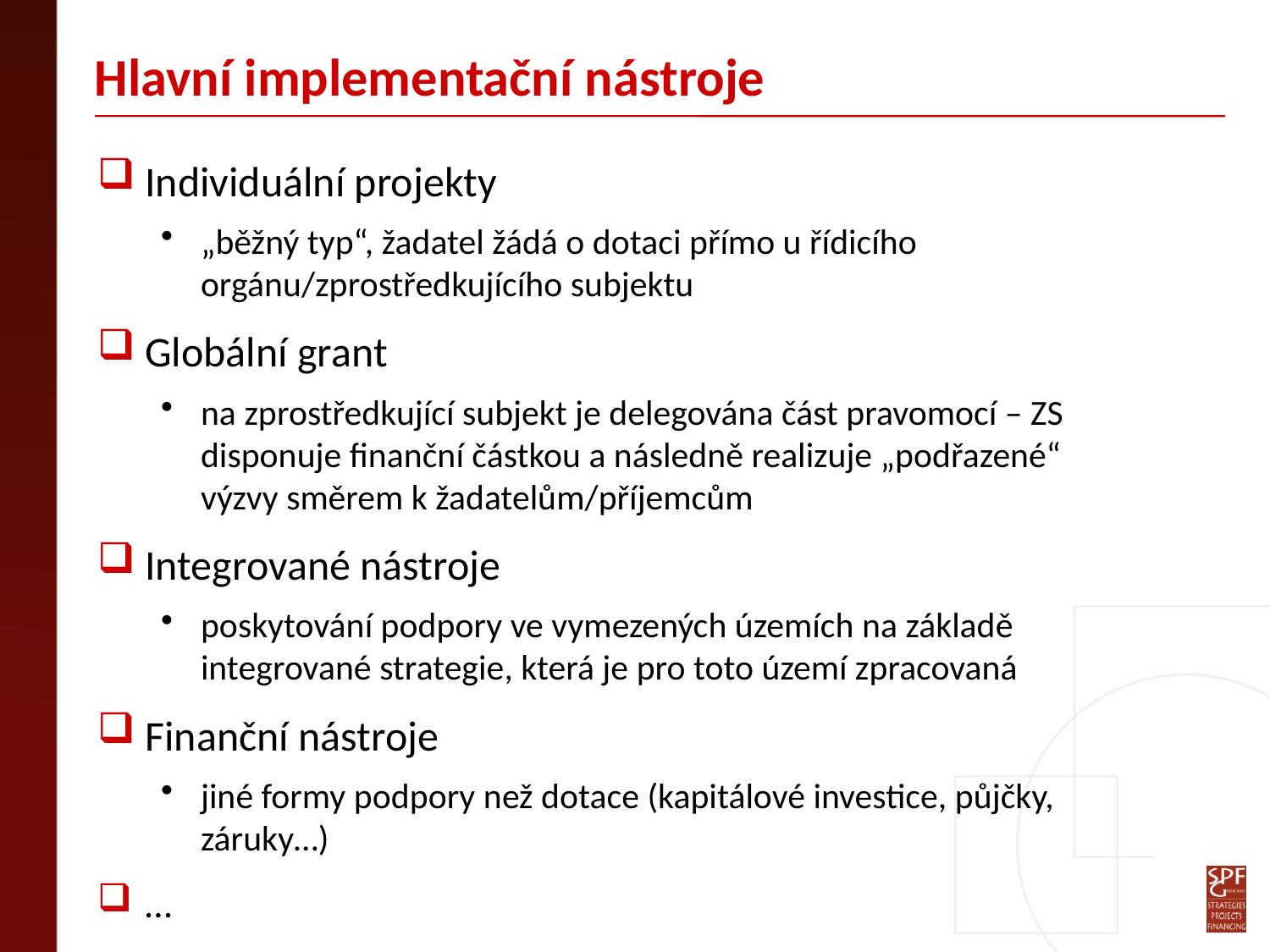

# Hlavní implementační nástroje
Individuální projekty
„běžný typ“, žadatel žádá o dotaci přímo u řídicího orgánu/zprostředkujícího subjektu
Globální grant
na zprostředkující subjekt je delegována část pravomocí – ZS disponuje finanční částkou a následně realizuje „podřazené“ výzvy směrem k žadatelům/příjemcům
Integrované nástroje
poskytování podpory ve vymezených územích na základě integrované strategie, která je pro toto území zpracovaná
Finanční nástroje
jiné formy podpory než dotace (kapitálové investice, půjčky, záruky…)
…